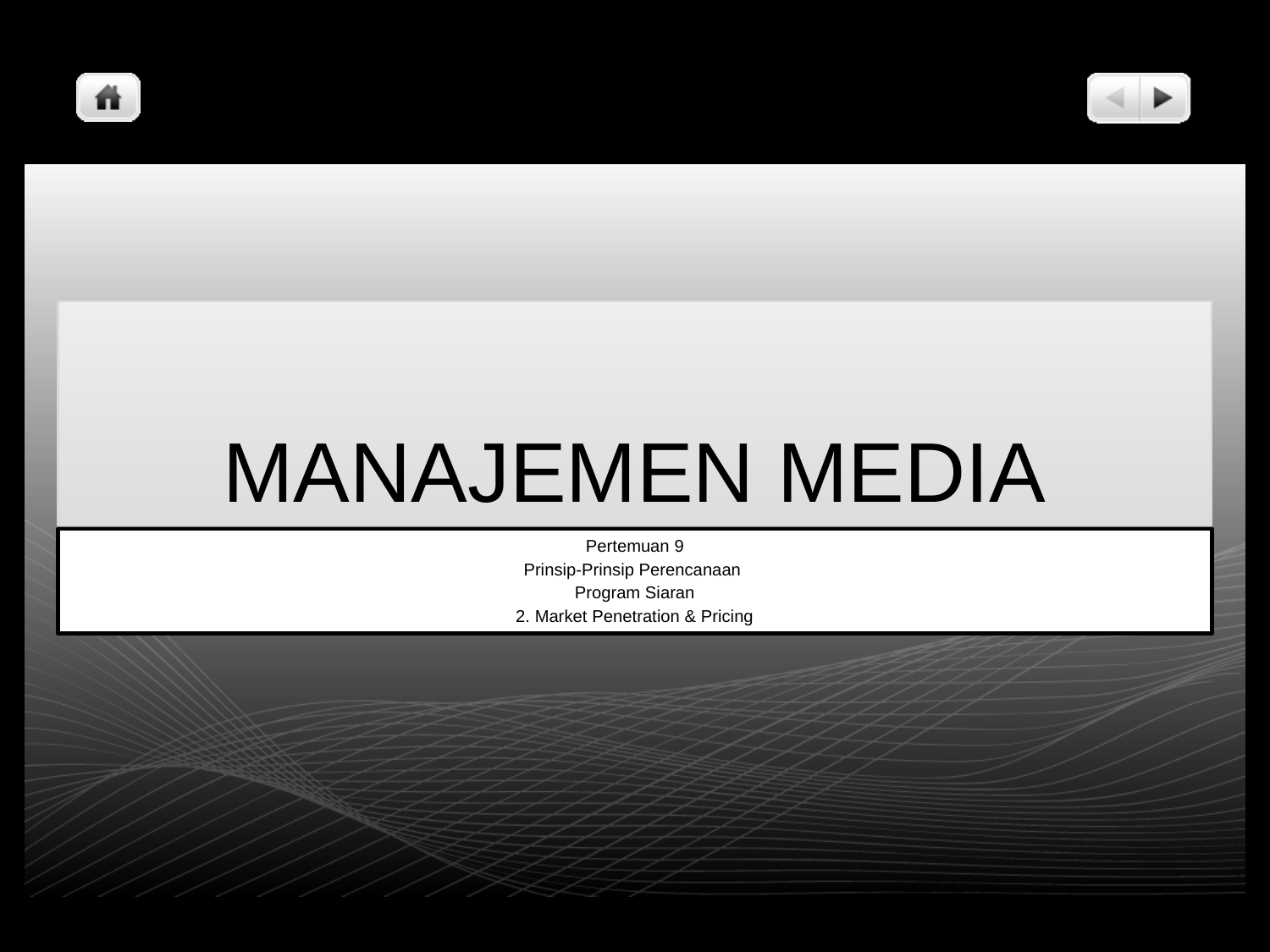

# MANAJEMEN MEDIA
Pertemuan 9
Prinsip-Prinsip Perencanaan
Program Siaran
2. Market Penetration & Pricing